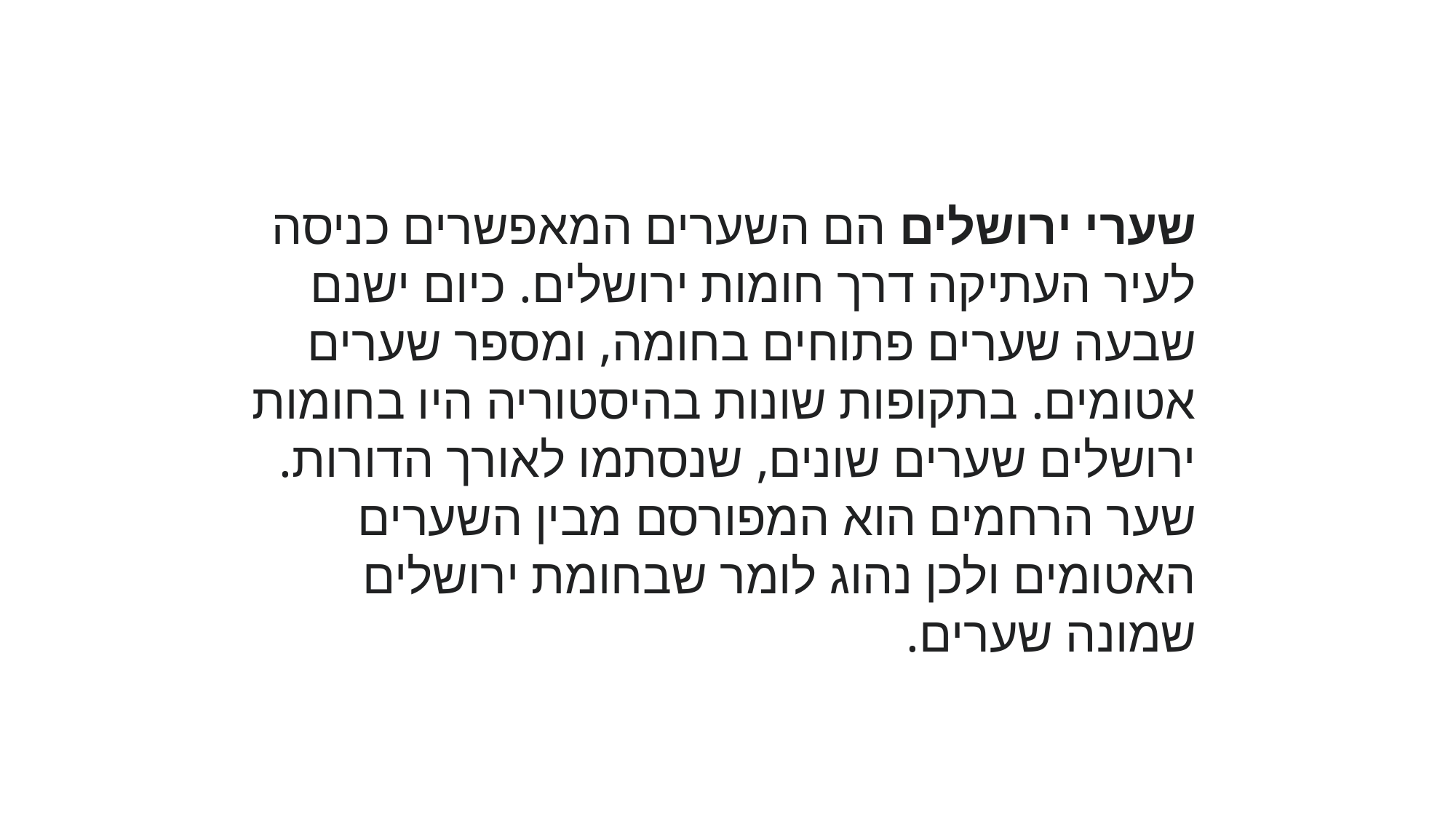

שערי ירושלים הם השערים המאפשרים כניסה לעיר העתיקה דרך חומות ירושלים. כיום ישנם שבעה שערים פתוחים בחומה, ומספר שערים אטומים. בתקופות שונות בהיסטוריה היו בחומות ירושלים שערים שונים, שנסתמו לאורך הדורות.
שער הרחמים הוא המפורסם מבין השערים האטומים ולכן נהוג לומר שבחומת ירושלים שמונה שערים.